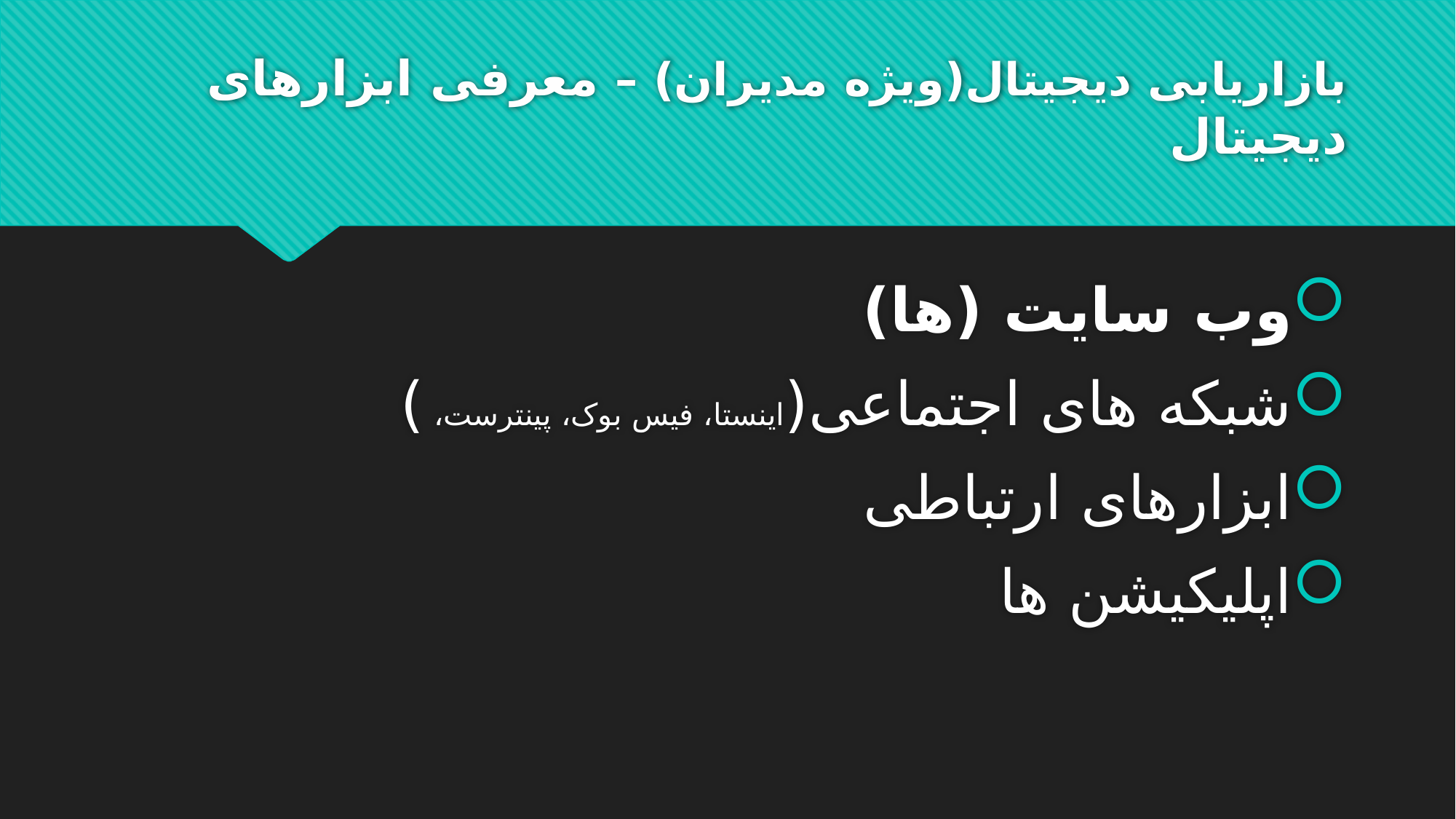

# بازاریابی دیجیتال(ویژه مدیران) – معرفی ابزارهای دیجیتال
وب سایت (ها)
شبکه های اجتماعی(اینستا، فیس بوک، پینترست، )
ابزارهای ارتباطی
اپلیکیشن ها